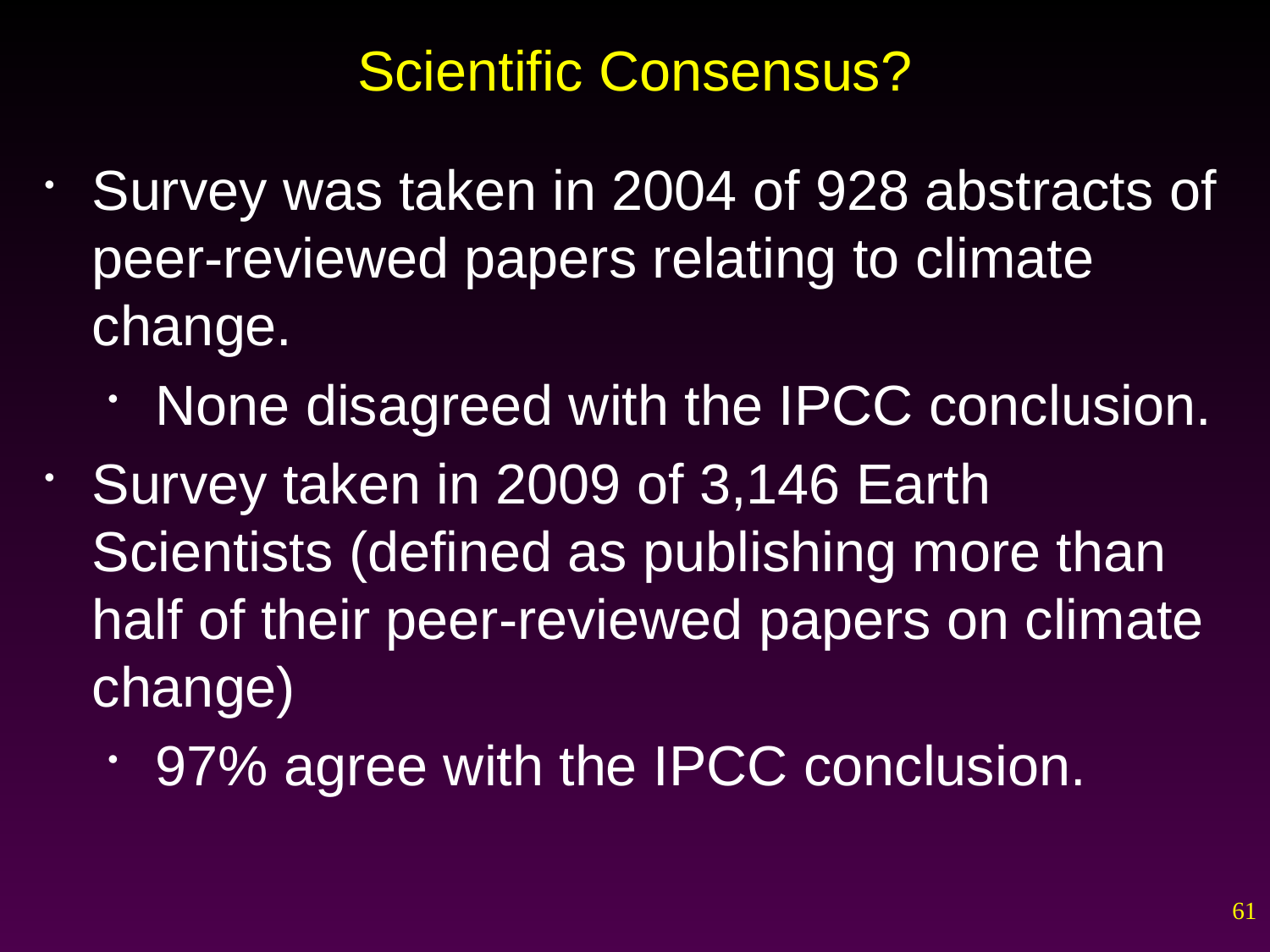

# Scientific Consensus?
Survey was taken in 2004 of 928 abstracts of peer-reviewed papers relating to climate change.
None disagreed with the IPCC conclusion.
Survey taken in 2009 of 3,146 Earth Scientists (defined as publishing more than half of their peer-reviewed papers on climate change)
97% agree with the IPCC conclusion.
61